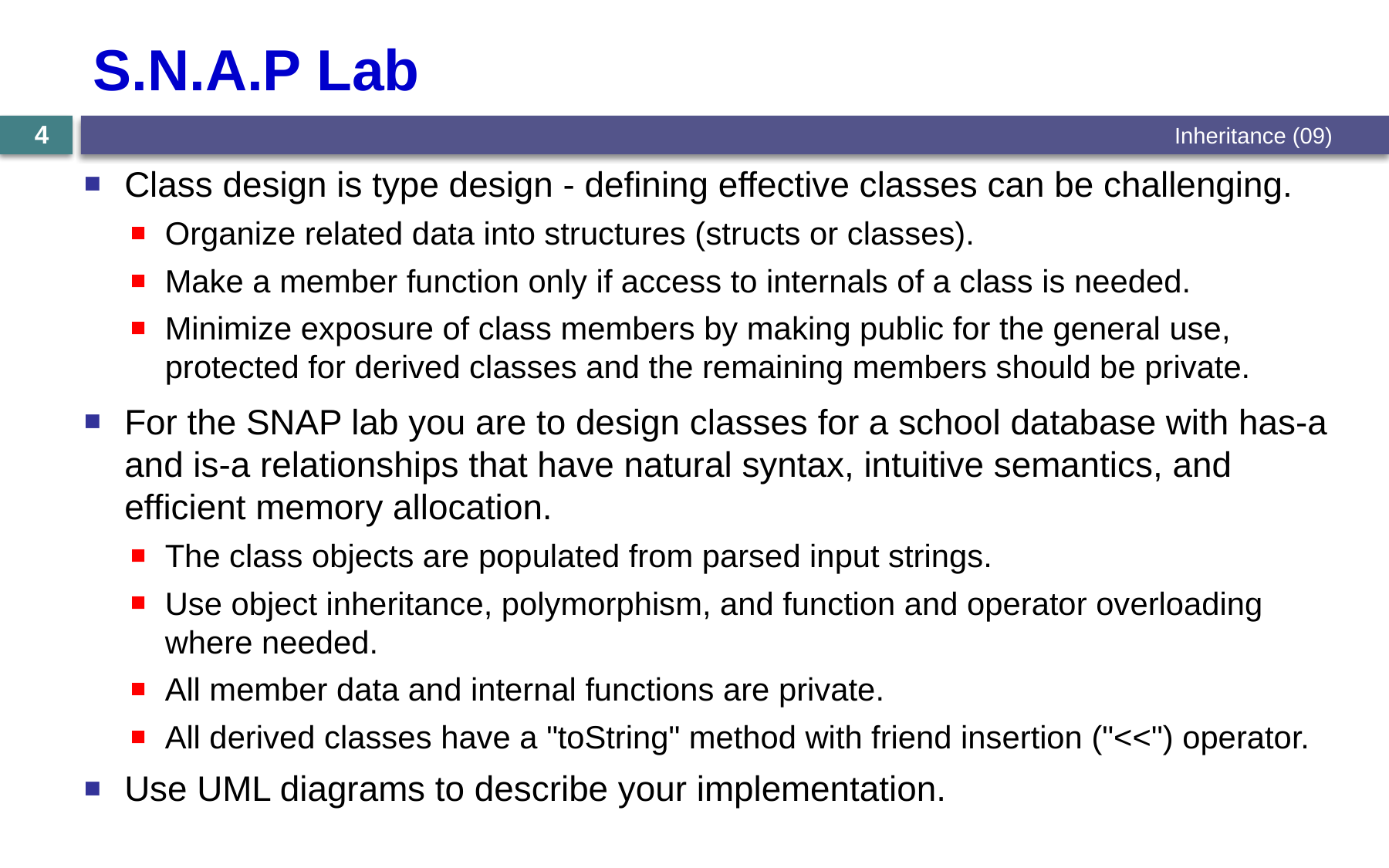

# S.N.A.P Lab
Inheritance (09)
4
Class design is type design - defining effective classes can be challenging.
Organize related data into structures (structs or classes).
Make a member function only if access to internals of a class is needed.
Minimize exposure of class members by making public for the general use, protected for derived classes and the remaining members should be private.
For the SNAP lab you are to design classes for a school database with has-a and is-a relationships that have natural syntax, intuitive semantics, and efficient memory allocation.
The class objects are populated from parsed input strings.
Use object inheritance, polymorphism, and function and operator overloading where needed.
All member data and internal functions are private.
All derived classes have a "toString" method with friend insertion ("<<") operator.
Use UML diagrams to describe your implementation.